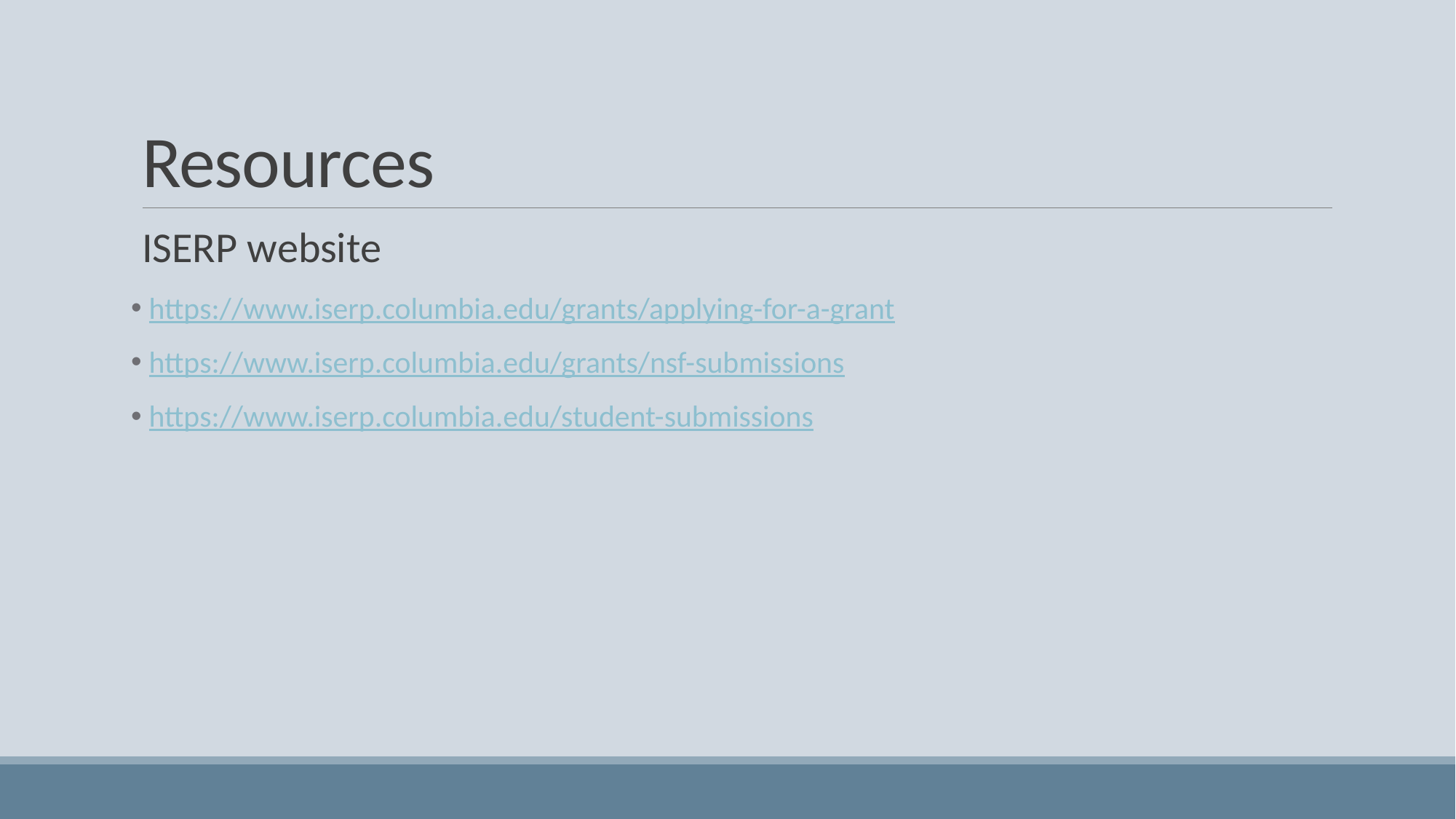

# Resources
ISERP website
 https://www.iserp.columbia.edu/grants/applying-for-a-grant
 https://www.iserp.columbia.edu/grants/nsf-submissions
 https://www.iserp.columbia.edu/student-submissions